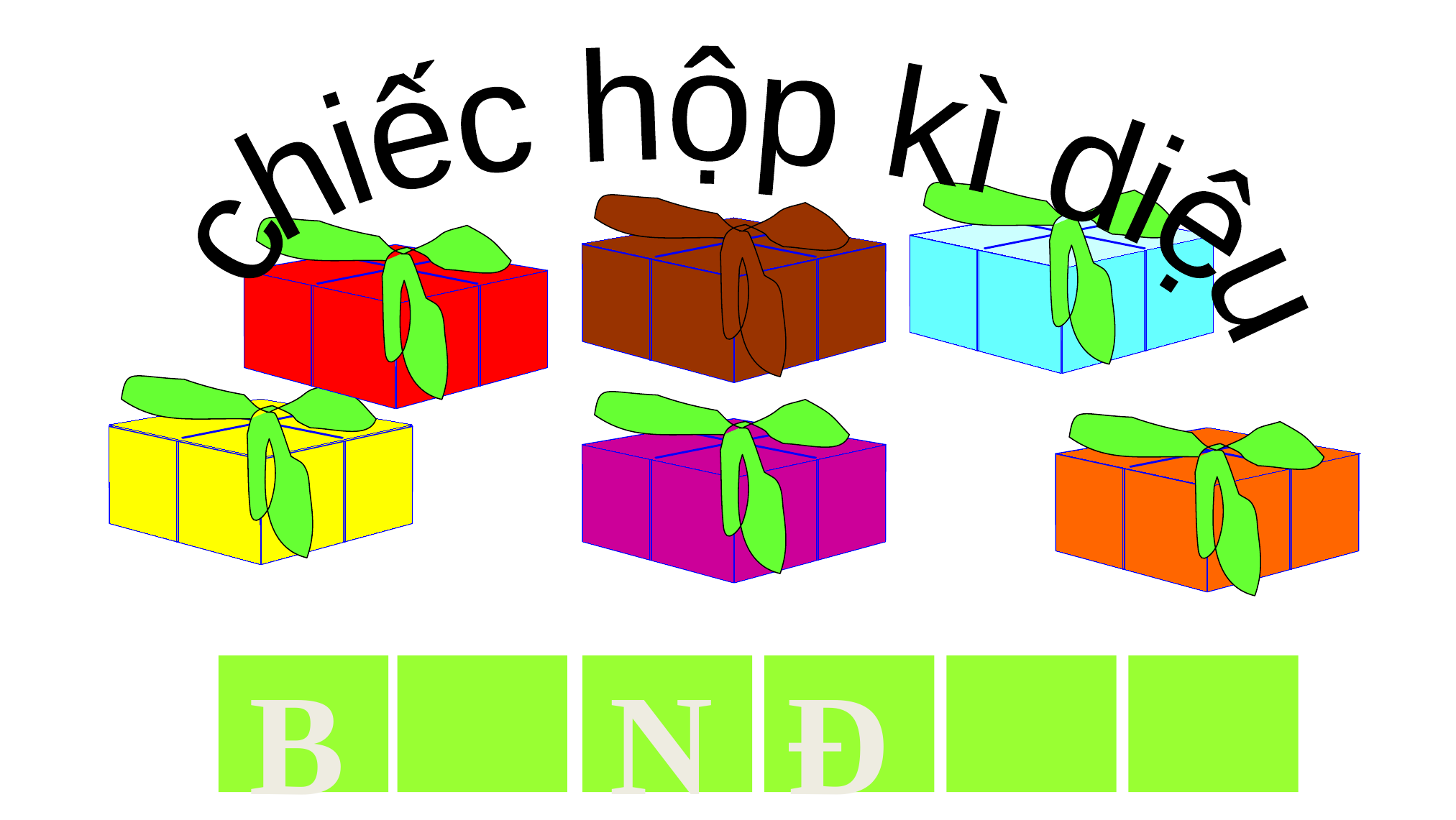

chiếc hộp kì diệu

B
N
Đ